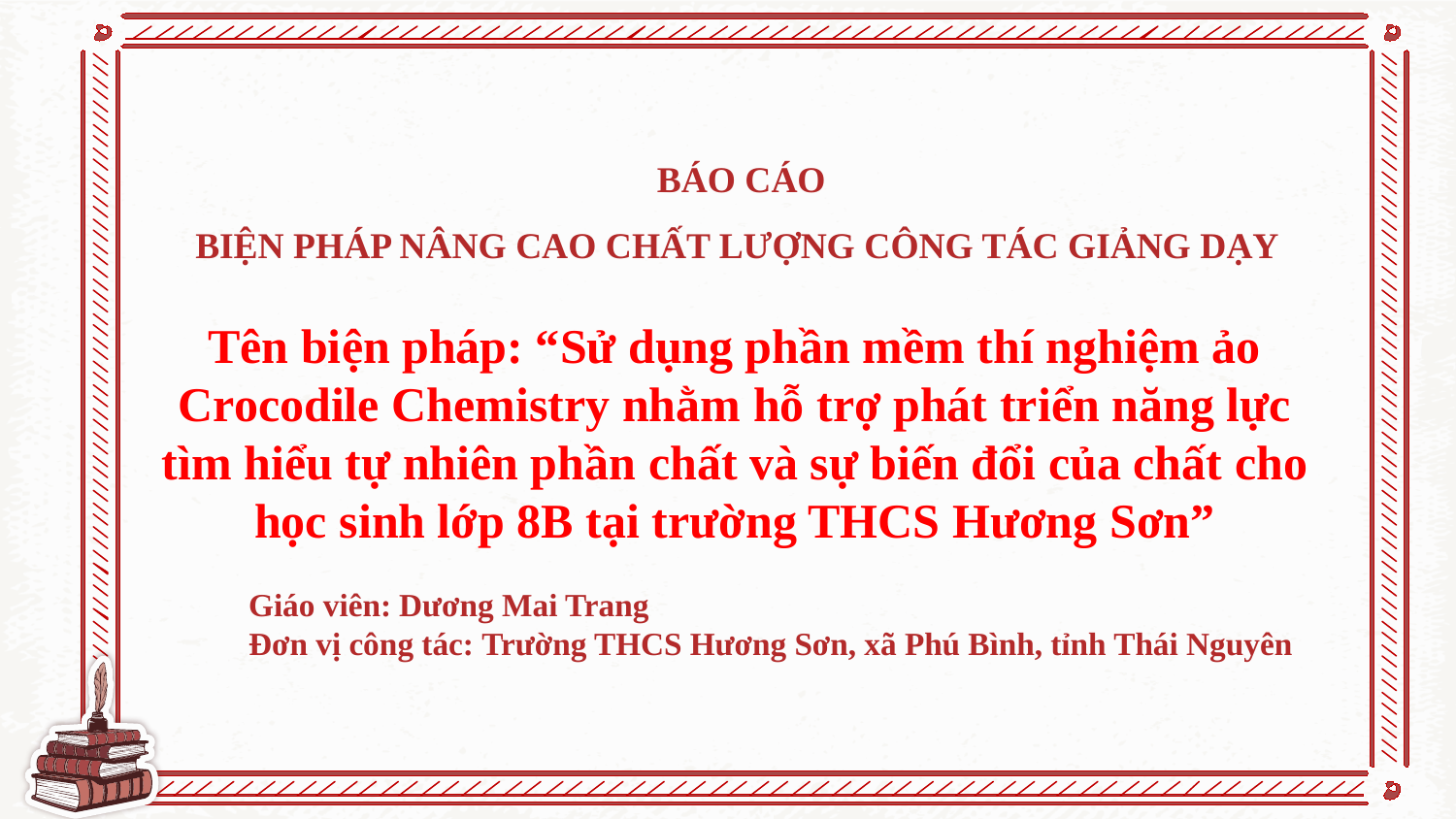

# BÁO CÁO BIỆN PHÁP NÂNG CAO CHẤT LƯỢNG CÔNG TÁC GIẢNG DẠY
Tên biện pháp: “Sử dụng phần mềm thí nghiệm ảo Crocodile Chemistry nhằm hỗ trợ phát triển năng lực tìm hiểu tự nhiên phần chất và sự biến đổi của chất cho học sinh lớp 8B tại trường THCS Hương Sơn”
Giáo viên: Dương Mai Trang
Đơn vị công tác: Trường THCS Hương Sơn, xã Phú Bình, tỉnh Thái Nguyên